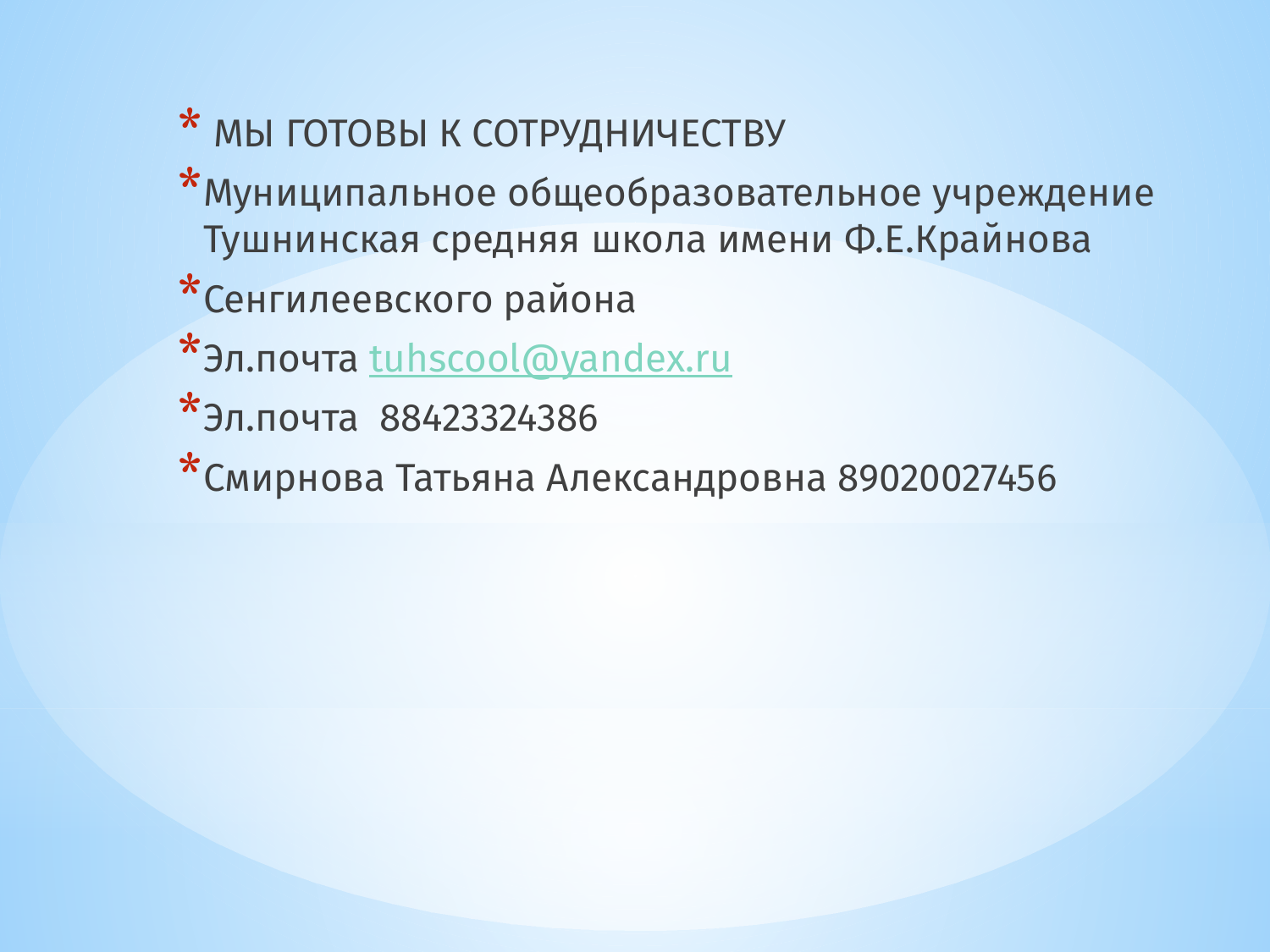

МЫ ГОТОВЫ К СОТРУДНИЧЕСТВУ
Муниципальное общеобразовательное учреждение Тушнинская средняя школа имени Ф.Е.Крайнова
Сенгилеевского района
Эл.почта tuhscool@yandex.ru
Эл.почта  88423324386
Смирнова Татьяна Александровна 89020027456

#